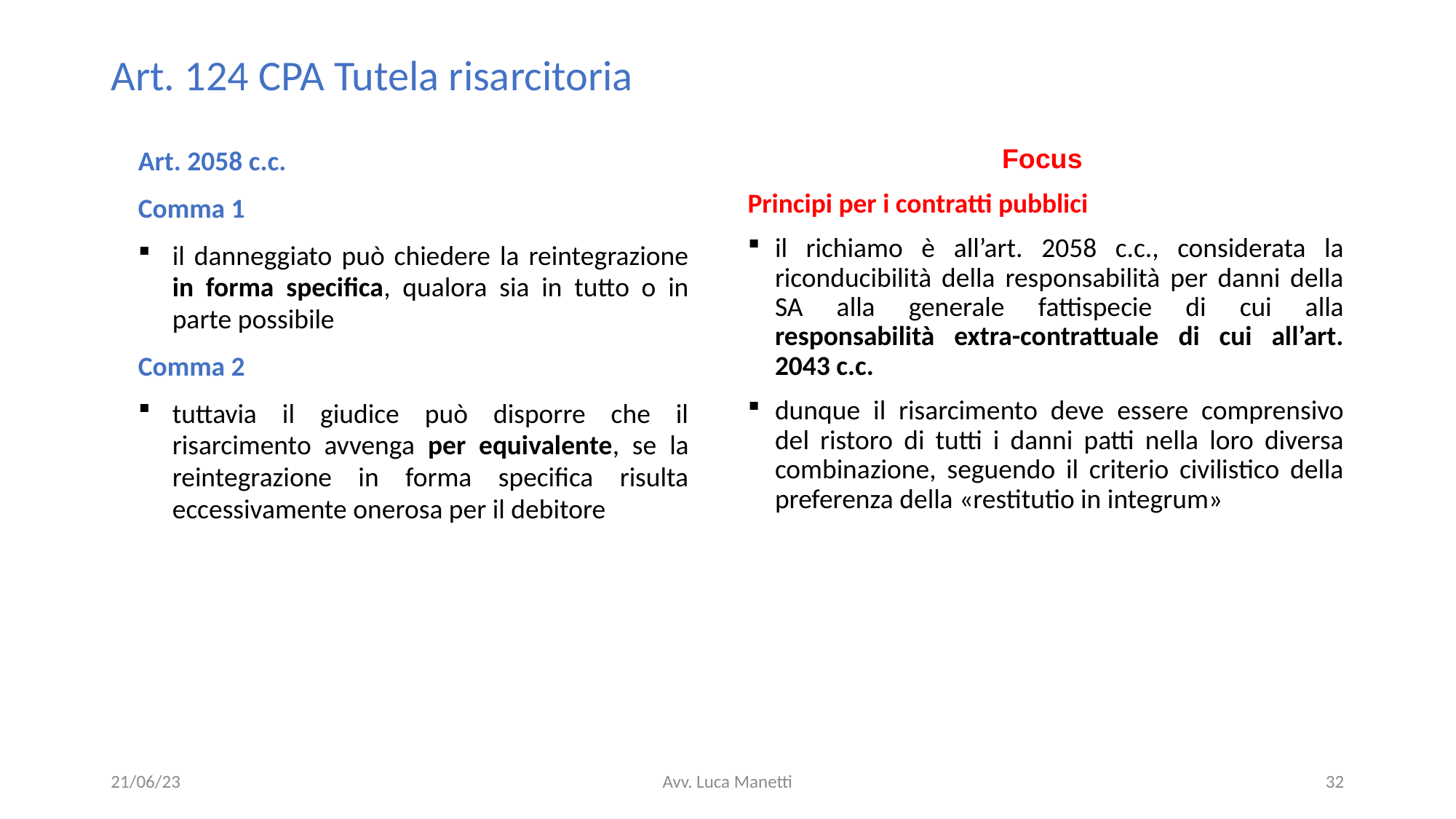

# Art. 124 CPA Tutela risarcitoria
Art. 2058 c.c.
Comma 1
il danneggiato può chiedere la reintegrazione in forma specifica, qualora sia in tutto o in parte possibile
Comma 2
tuttavia il giudice può disporre che il risarcimento avvenga per equivalente, se la reintegrazione in forma specifica risulta eccessivamente onerosa per il debitore

Focus
Principi per i contratti pubblici
il richiamo è all’art. 2058 c.c., considerata la riconducibilità della responsabilità per danni della SA alla generale fattispecie di cui alla responsabilità extra-contrattuale di cui all’art. 2043 c.c.
dunque il risarcimento deve essere comprensivo del ristoro di tutti i danni patti nella loro diversa combinazione, seguendo il criterio civilistico della preferenza della «restitutio in integrum»

21/06/23
Avv. Luca Manetti
32